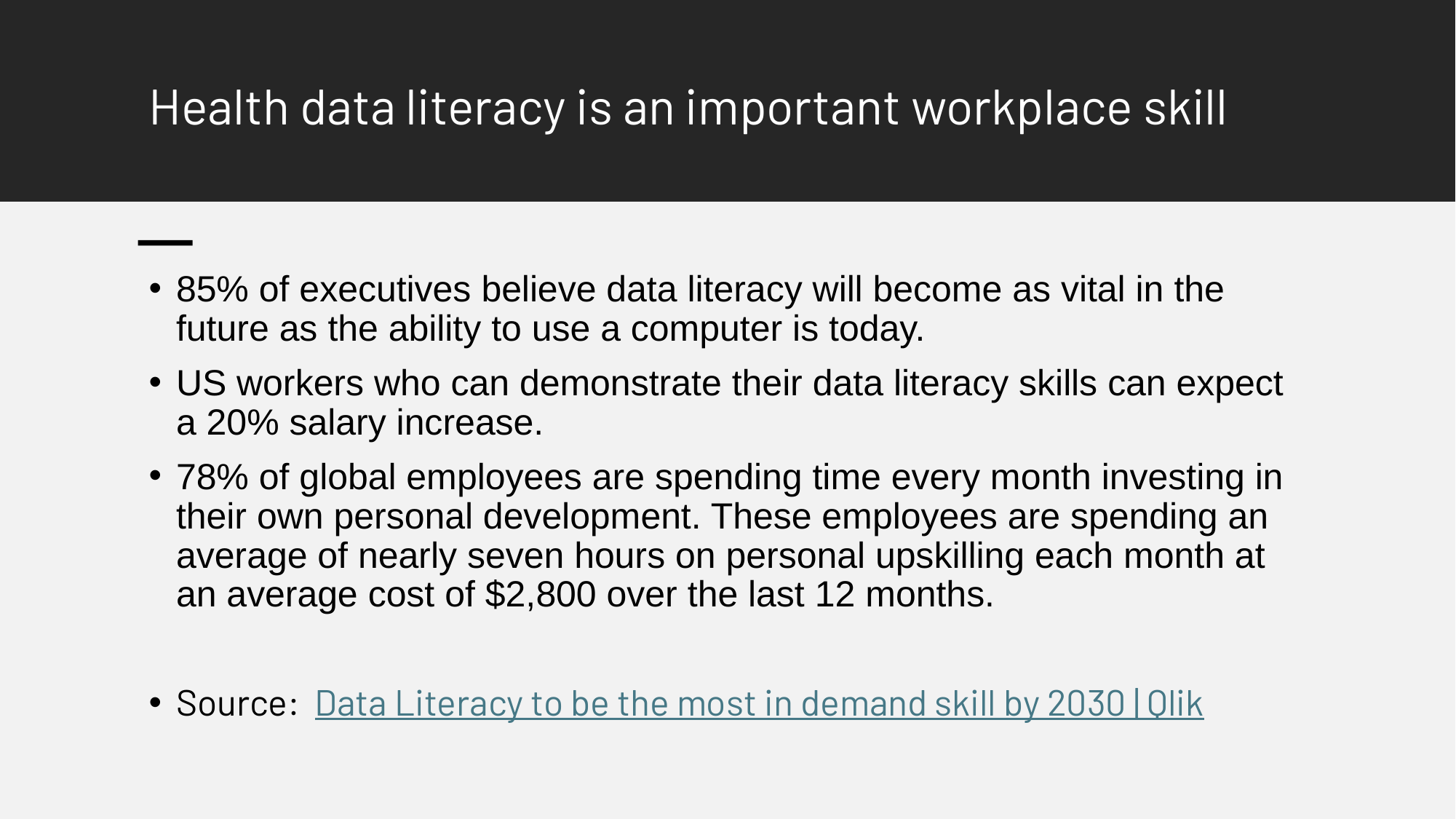

# Health data literacy is an important workplace skill

85% of executives believe data literacy will become as vital in the future as the ability to use a computer is today.
US workers who can demonstrate their data literacy skills can expect a 20% salary increase.
78% of global employees are spending time every month investing in their own personal development. These employees are spending an average of nearly seven hours on personal upskilling each month at an average cost of $2,800 over the last 12 months.

Source:  Data Literacy to be the most in demand skill by 2030 | Qlik